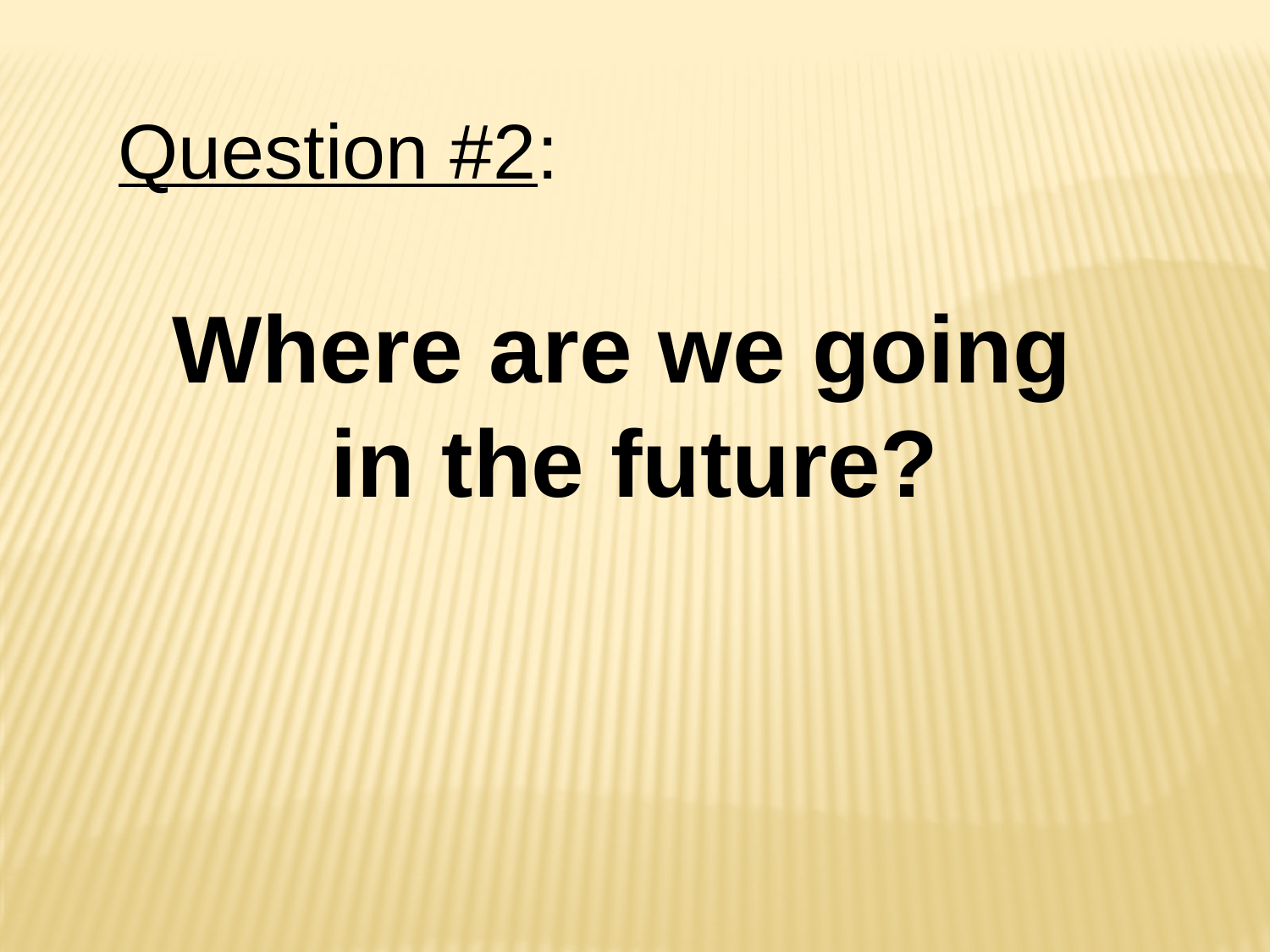

Question #2:

Where are we going
in the future?